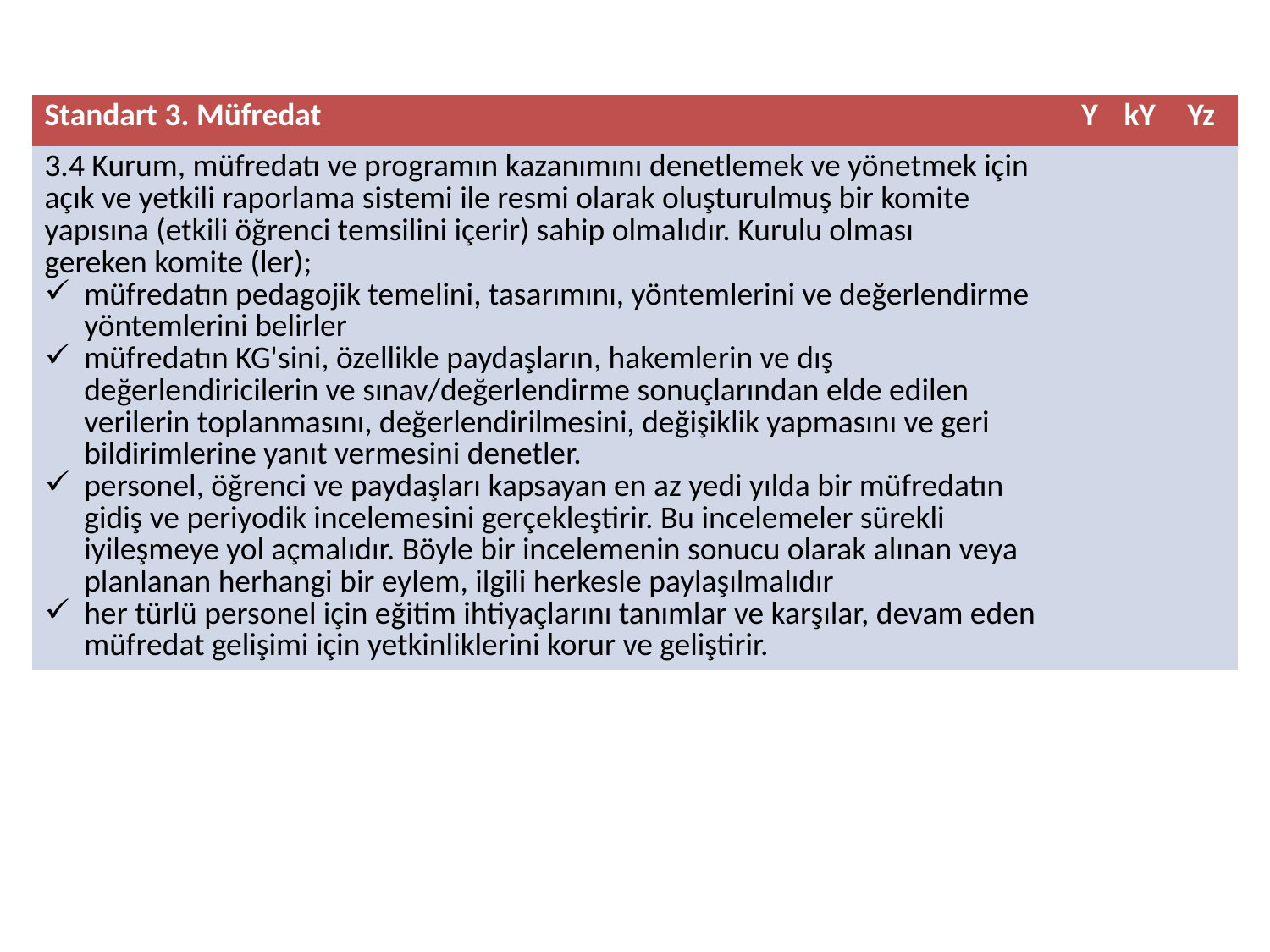

| Standart 3. Müfredat | Y | kY | Yz |
| --- | --- | --- | --- |
| 3.4 Kurum, müfredatı ve programın kazanımını denetlemek ve yönetmek için açık ve yetkili raporlama sistemi ile resmi olarak oluşturulmuş bir komite yapısına (etkili öğrenci temsilini içerir) sahip olmalıdır. Kurulu olması gereken komite (ler); müfredatın pedagojik temelini, tasarımını, yöntemlerini ve değerlendirme yöntemlerini belirler müfredatın KG'sini, özellikle paydaşların, hakemlerin ve dış değerlendiricilerin ve sınav/değerlendirme sonuçlarından elde edilen verilerin toplanmasını, değerlendirilmesini, değişiklik yapmasını ve geri bildirimlerine yanıt vermesini denetler. personel, öğrenci ve paydaşları kapsayan en az yedi yılda bir müfredatın gidiş ve periyodik incelemesini gerçekleştirir. Bu incelemeler sürekli iyileşmeye yol açmalıdır. Böyle bir incelemenin sonucu olarak alınan veya planlanan herhangi bir eylem, ilgili herkesle paylaşılmalıdır her türlü personel için eğitim ihtiyaçlarını tanımlar ve karşılar, devam eden müfredat gelişimi için yetkinliklerini korur ve geliştirir. |  |  |  |